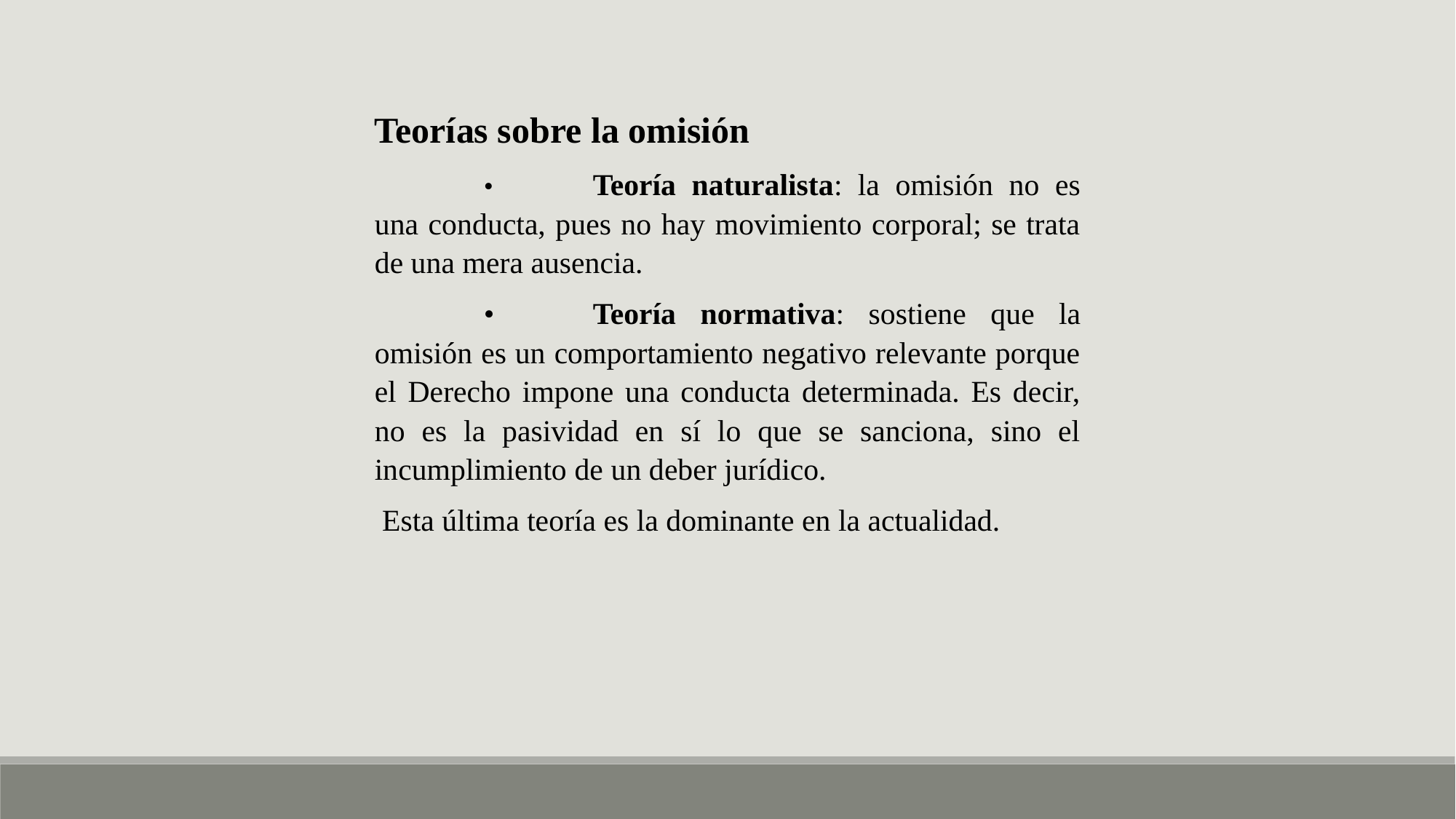

Teorías sobre la omisión
	•	Teoría naturalista: la omisión no es una conducta, pues no hay movimiento corporal; se trata de una mera ausencia.
	•	Teoría normativa: sostiene que la omisión es un comportamiento negativo relevante porque el Derecho impone una conducta determinada. Es decir, no es la pasividad en sí lo que se sanciona, sino el incumplimiento de un deber jurídico.
 Esta última teoría es la dominante en la actualidad.